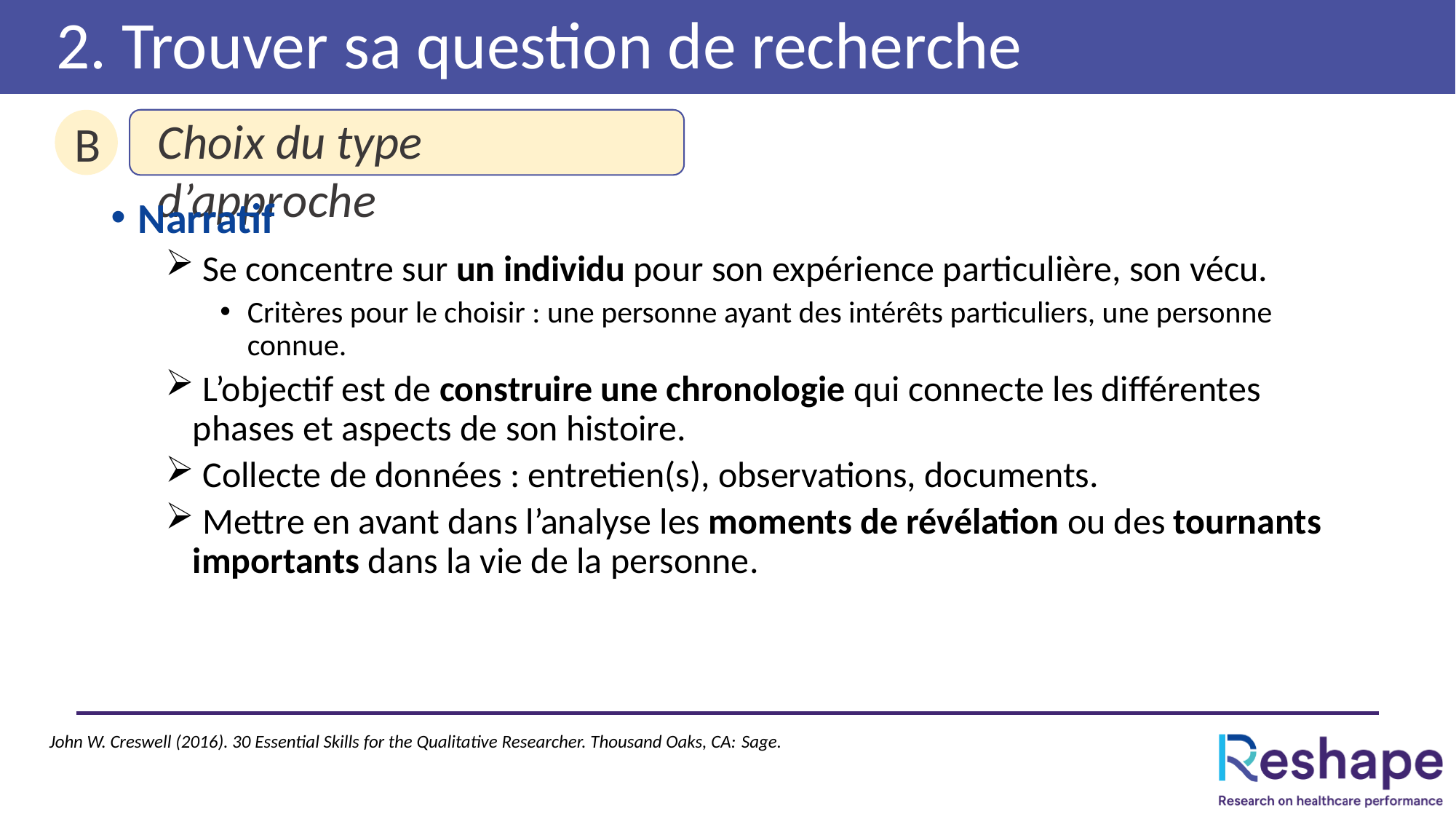

# 2. Trouver sa question de recherche
Choix du type d’approche
B

Narratif
 Se concentre sur un individu pour son expérience particulière, son vécu.
Critères pour le choisir : une personne ayant des intérêts particuliers, une personne connue.
 L’objectif est de construire une chronologie qui connecte les différentes phases et aspects de son histoire.
 Collecte de données : entretien(s), observations, documents.
 Mettre en avant dans l’analyse les moments de révélation ou des tournants importants dans la vie de la personne.
John W. Creswell (2016). 30 Essential Skills for the Qualitative Researcher. Thousand Oaks, CA: Sage.